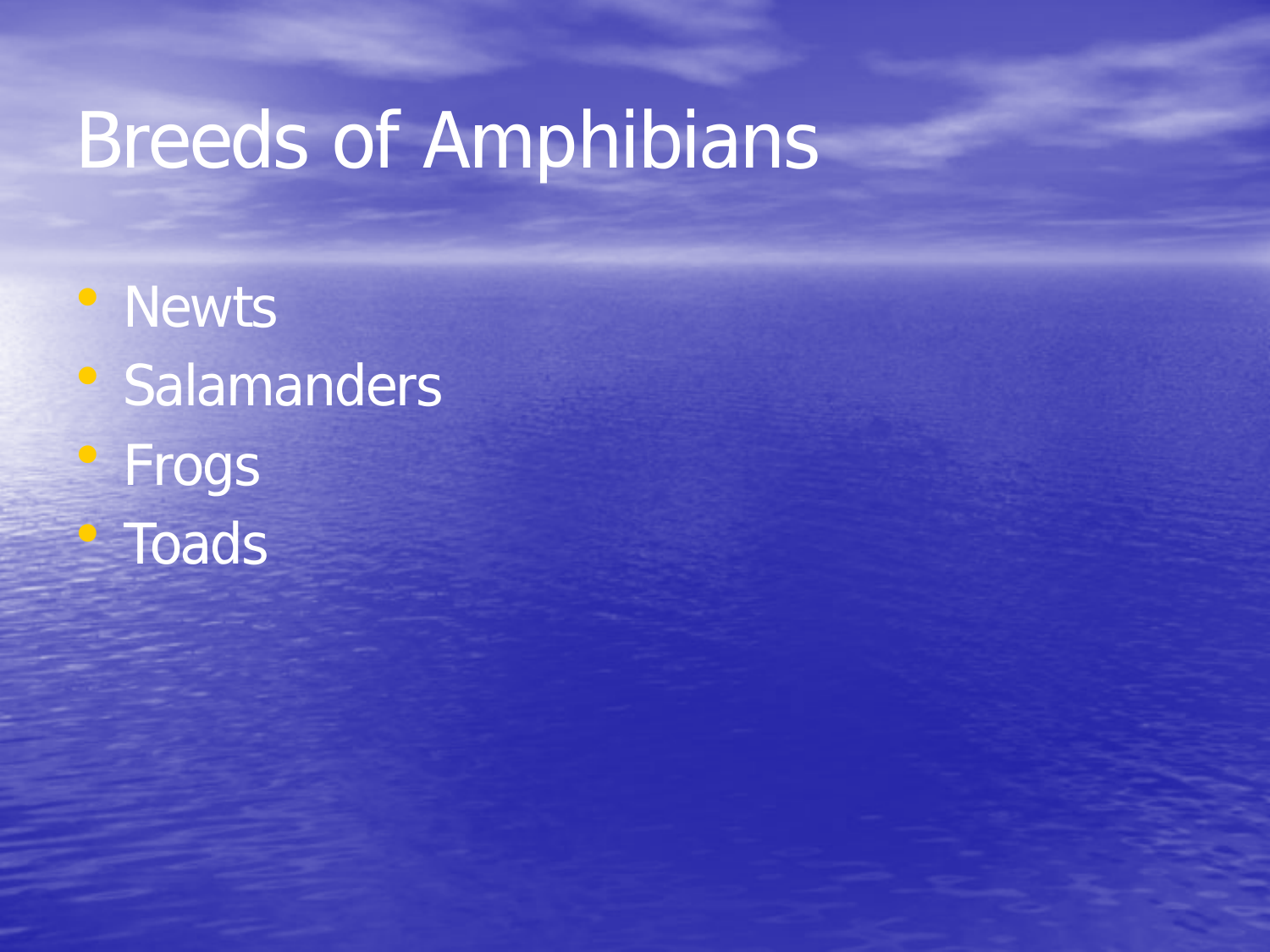

# Breeds of Amphibians
Newts
Salamanders
Frogs
Toads